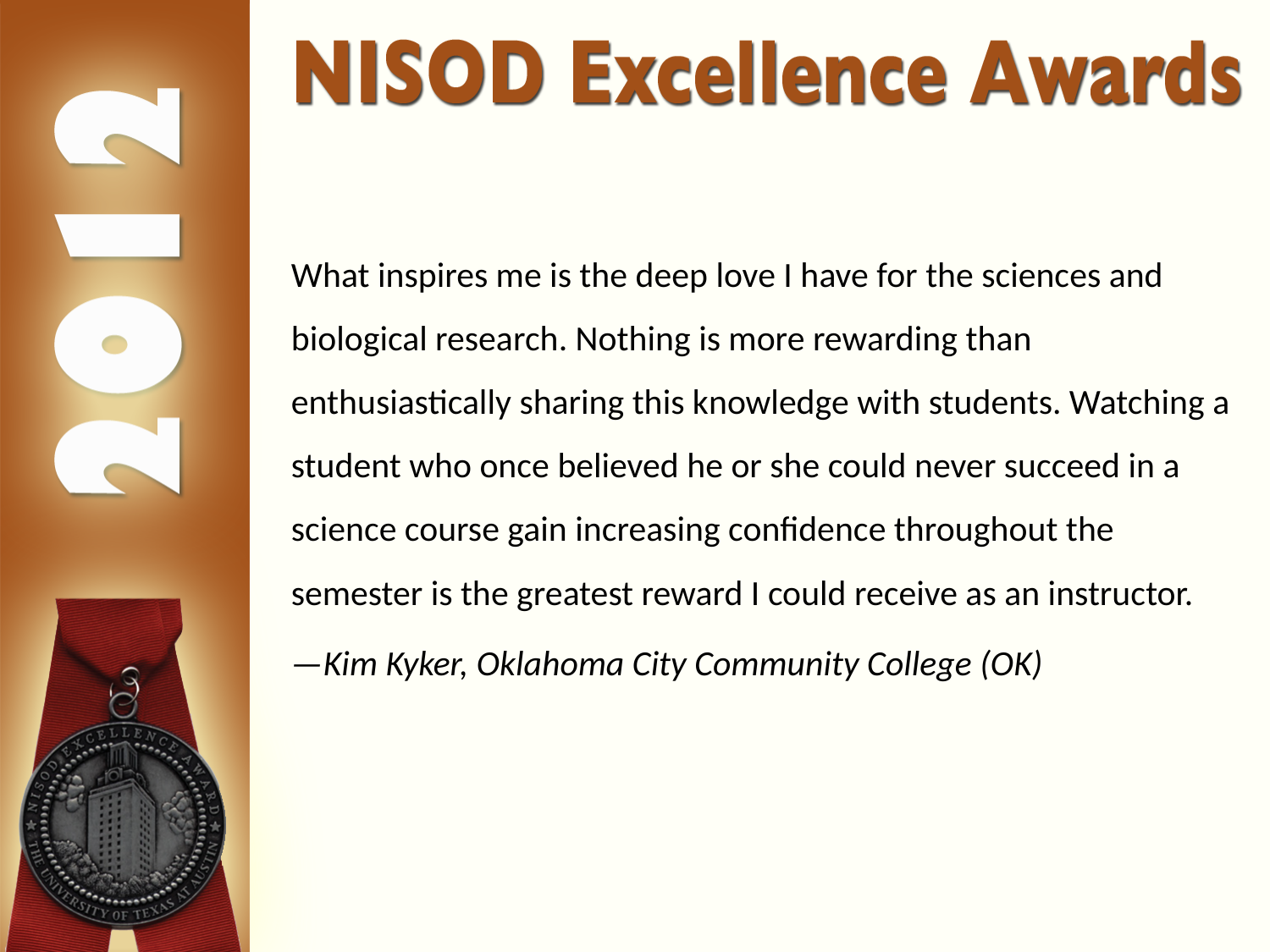

What inspires me is the deep love I have for the sciences and biological research. Nothing is more rewarding than enthusiastically sharing this knowledge with students. Watching a student who once believed he or she could never succeed in a science course gain increasing confidence throughout the semester is the greatest reward I could receive as an instructor.
—Kim Kyker, Oklahoma City Community College (OK)